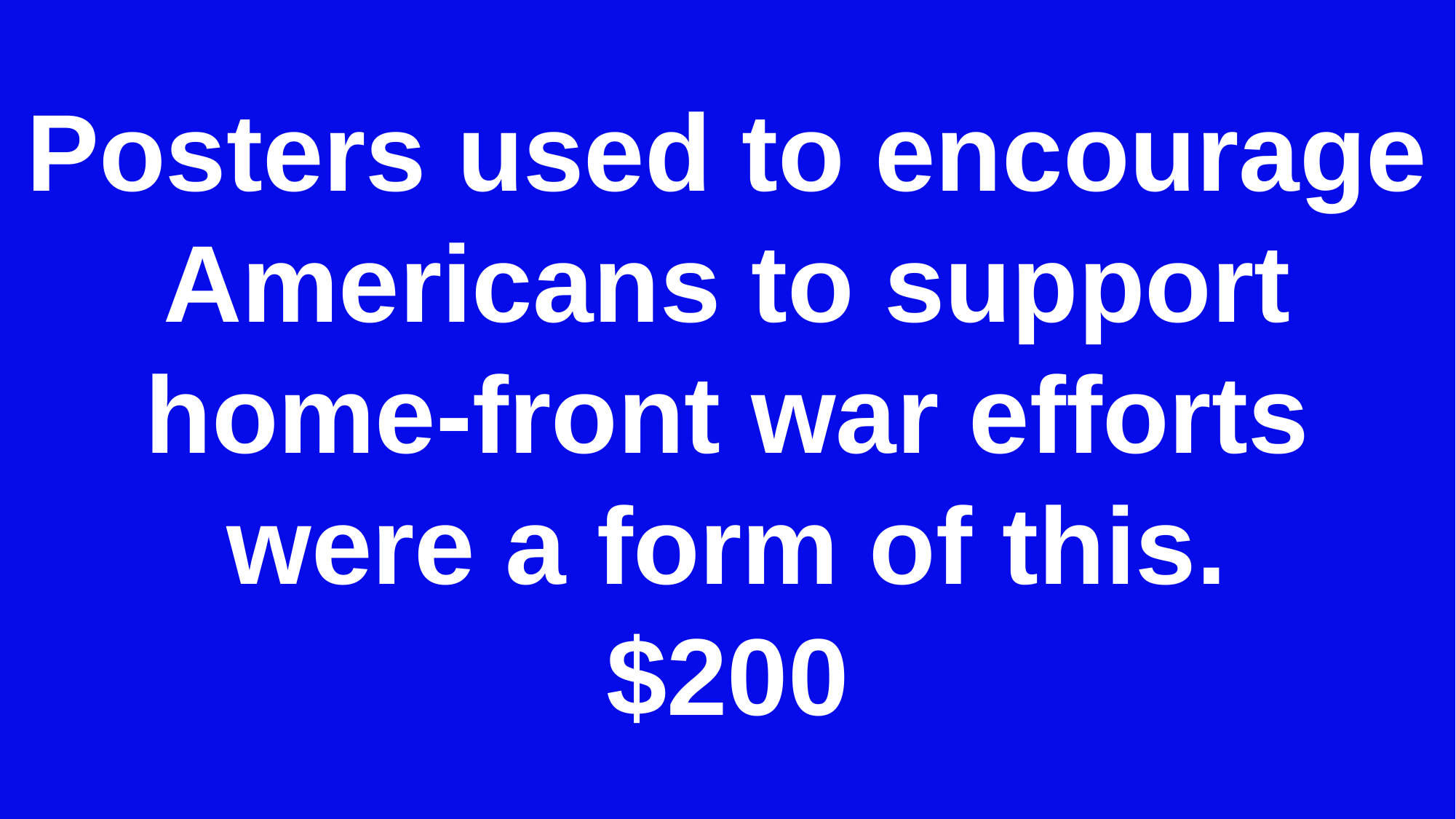

Posters used to encourage Americans to support home-front war efforts were a form of this.
$200